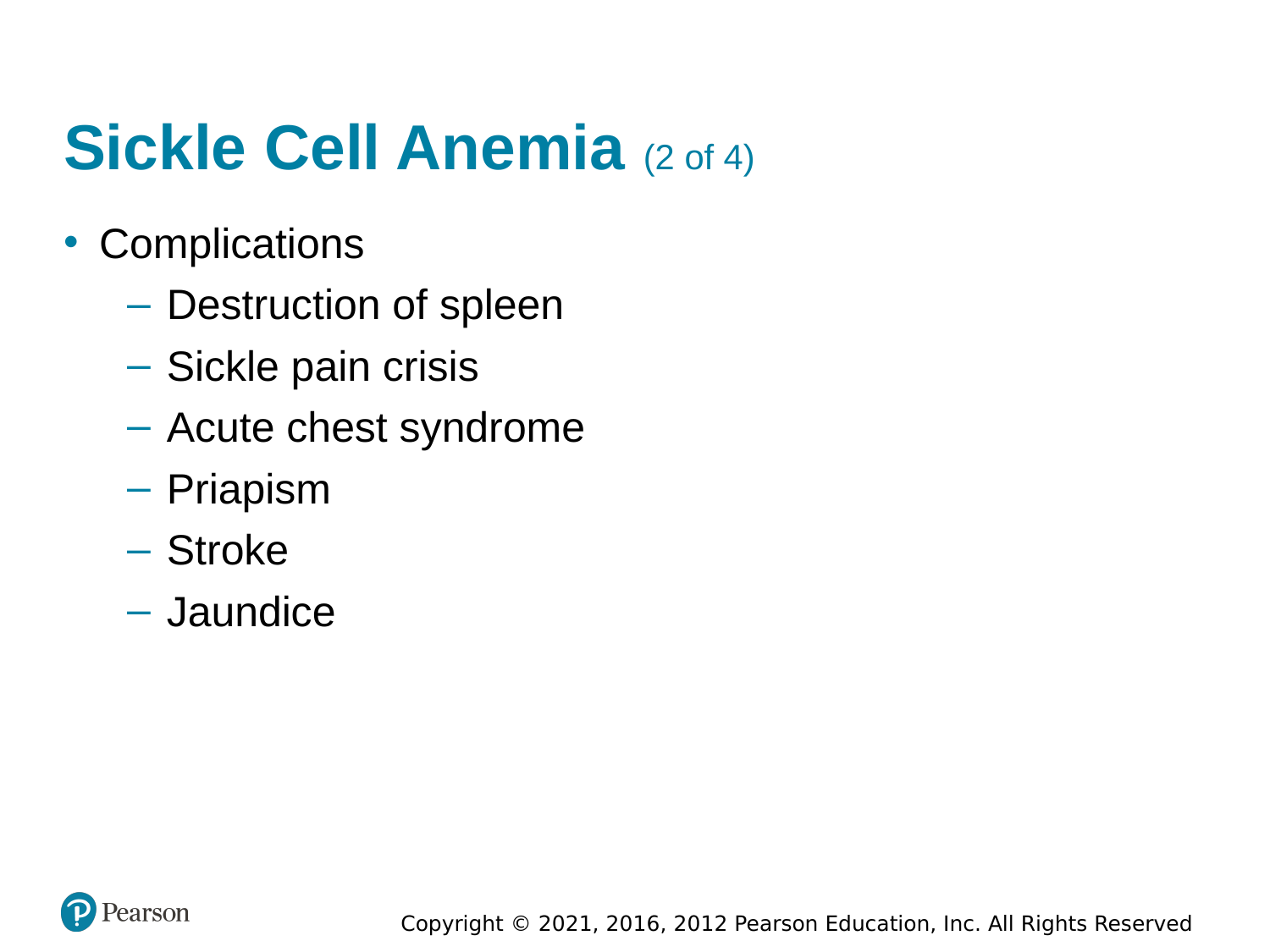

# Sickle Cell Anemia (2 of 4)
Complications
Destruction of spleen
Sickle pain crisis
Acute chest syndrome
Priapism
Stroke
Jaundice